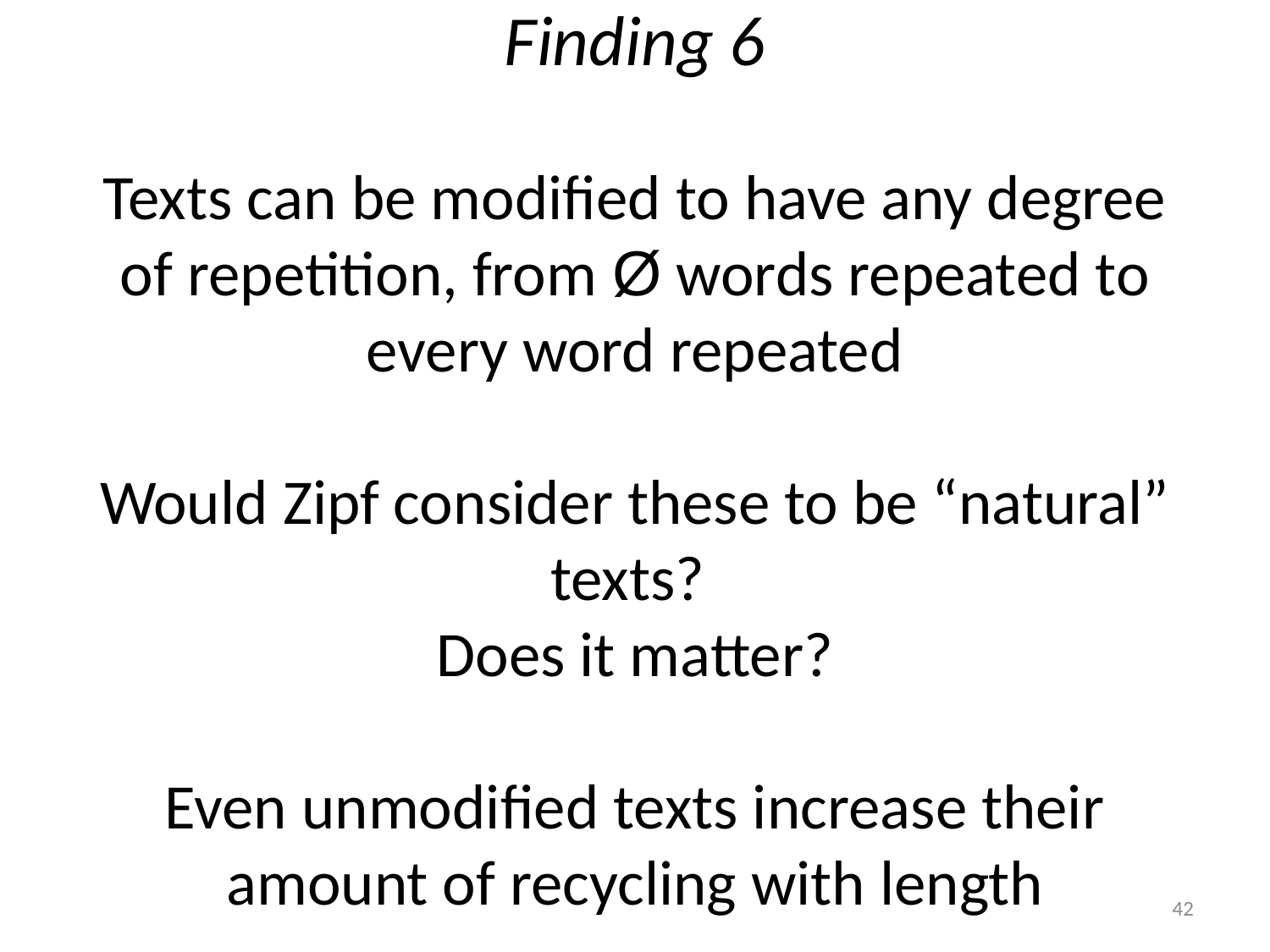

# Finding 6 Texts can be modified to have any degree of repetition, from Ø words repeated to every word repeated Would Zipf consider these to be “natural” texts? Does it matter? Even unmodified texts increase their amount of recycling with length
42